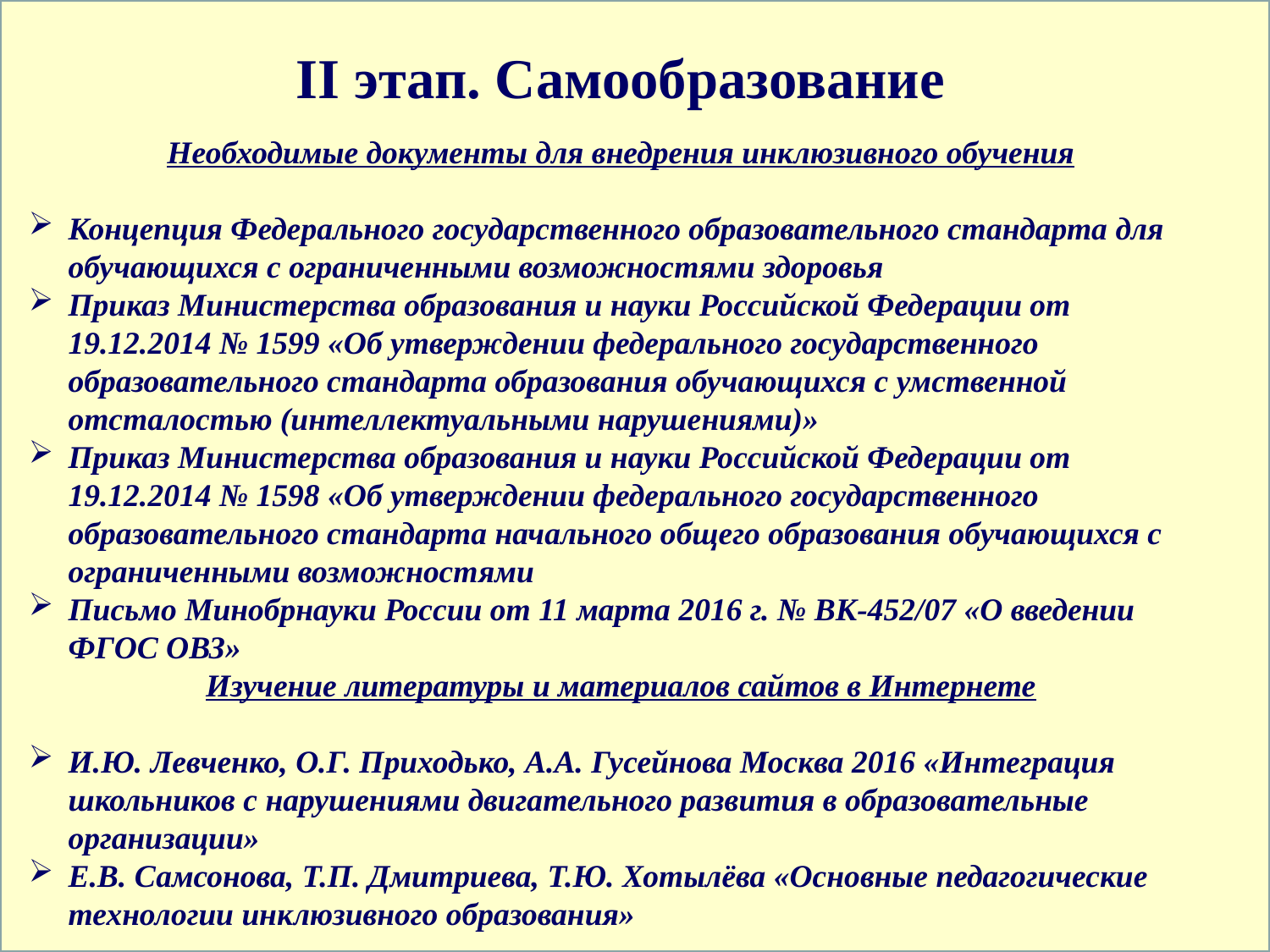

II этап. Самообразование

Необходимые документы для внедрения инклюзивного обучения

Концепция Федерального государственного образовательного стандарта для обучающихся с ограниченными возможностями здоровья
Приказ Министерства образования и науки Российской Федерации от 19.12.2014 № 1599 «Об утверждении федерального государственного образовательного стандарта образования обучающихся с умственной отсталостью (интеллектуальными нарушениями)»
Приказ Министерства образования и науки Российской Федерации от 19.12.2014 № 1598 «Об утверждении федерального государственного образовательного стандарта начального общего образования обучающихся с ограниченными возможностями
Письмо Минобрнауки России от 11 марта 2016 г. № ВК-452/07 «О введении ФГОС ОВЗ»
Изучение литературы и материалов сайтов в Интернете

И.Ю. Левченко, О.Г. Приходько, А.А. Гусейнова Москва 2016 «Интеграция школьников с нарушениями двигательного развития в образовательные организации»
Е.В. Самсонова, Т.П. Дмитриева, Т.Ю. Хотылёва «Основные педагогические технологии инклюзивного образования»